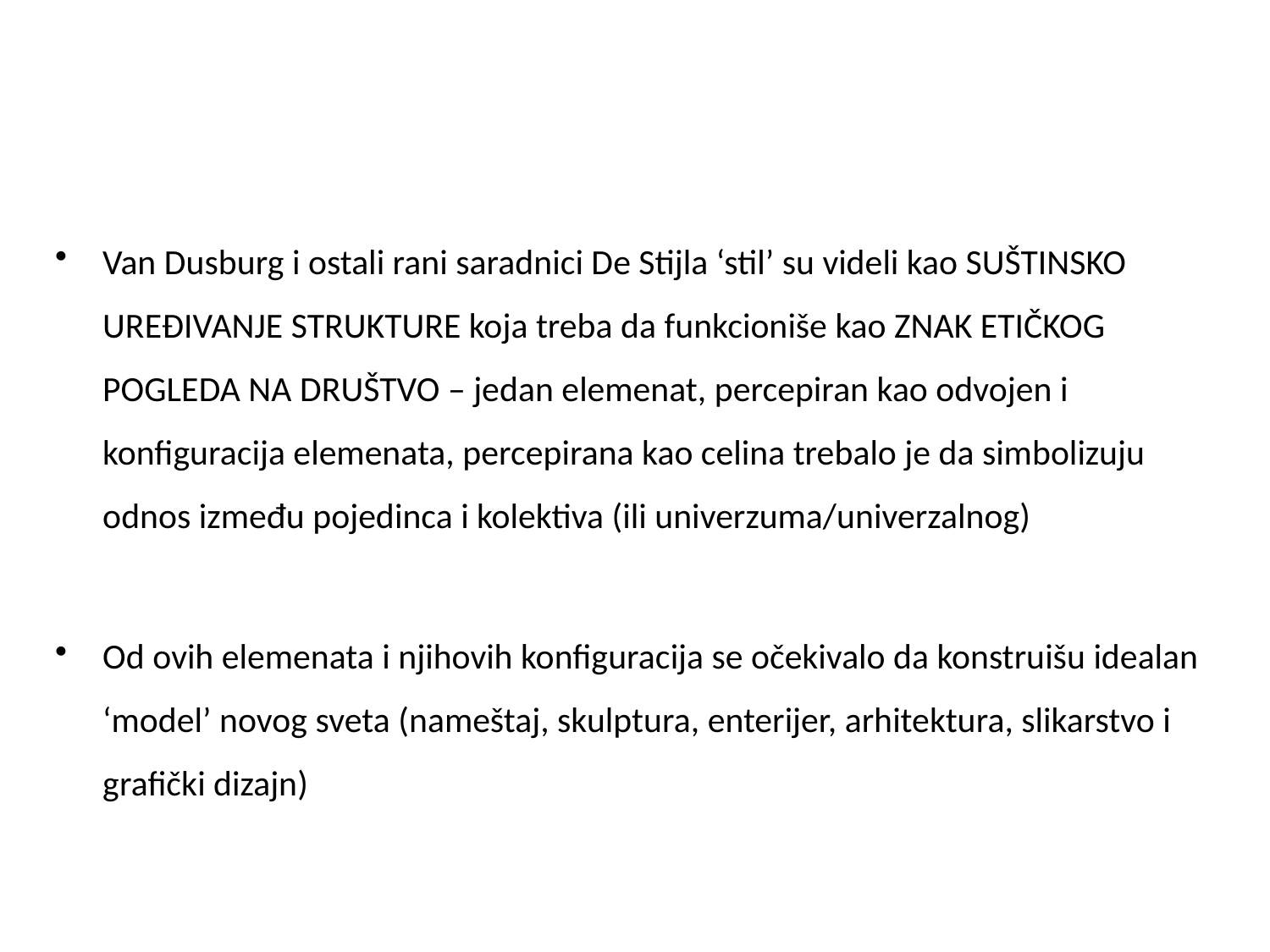

Van Dusburg i ostali rani saradnici De Stijla ‘stil’ su videli kao SUŠTINSKO UREĐIVANJE STRUKTURE koja treba da funkcioniše kao ZNAK ETIČKOG POGLEDA NA DRUŠTVO – jedan elemenat, percepiran kao odvojen i konfiguracija elemenata, percepirana kao celina trebalo je da simbolizuju odnos između pojedinca i kolektiva (ili univerzuma/univerzalnog)

Od ovih elemenata i njihovih konfiguracija se očekivalo da konstruišu idealan ‘model’ novog sveta (nameštaj, skulptura, enterijer, arhitektura, slikarstvo i grafički dizajn)